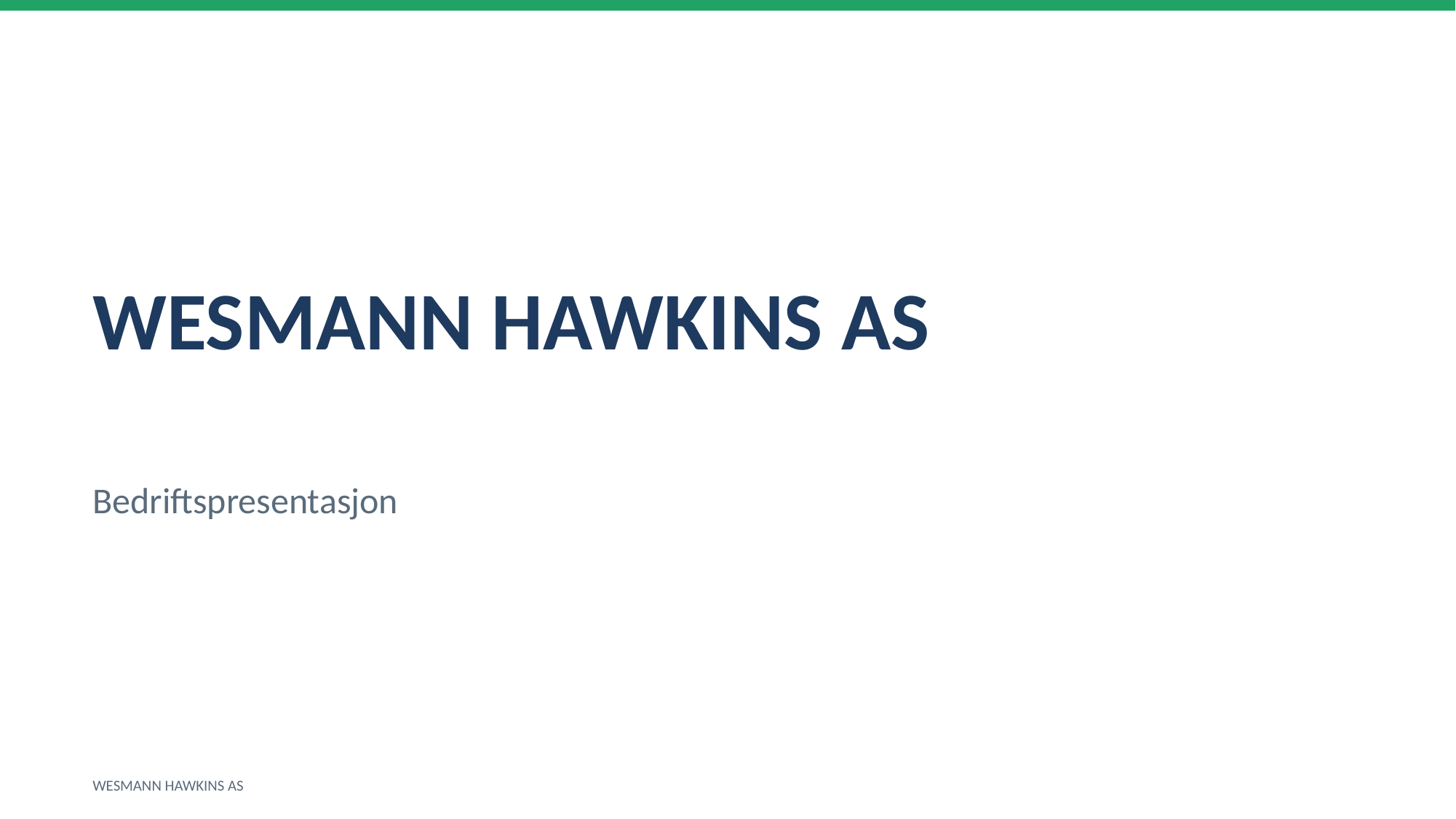

WESMANN HAWKINS AS
Bedriftspresentasjon
WESMANN HAWKINS AS